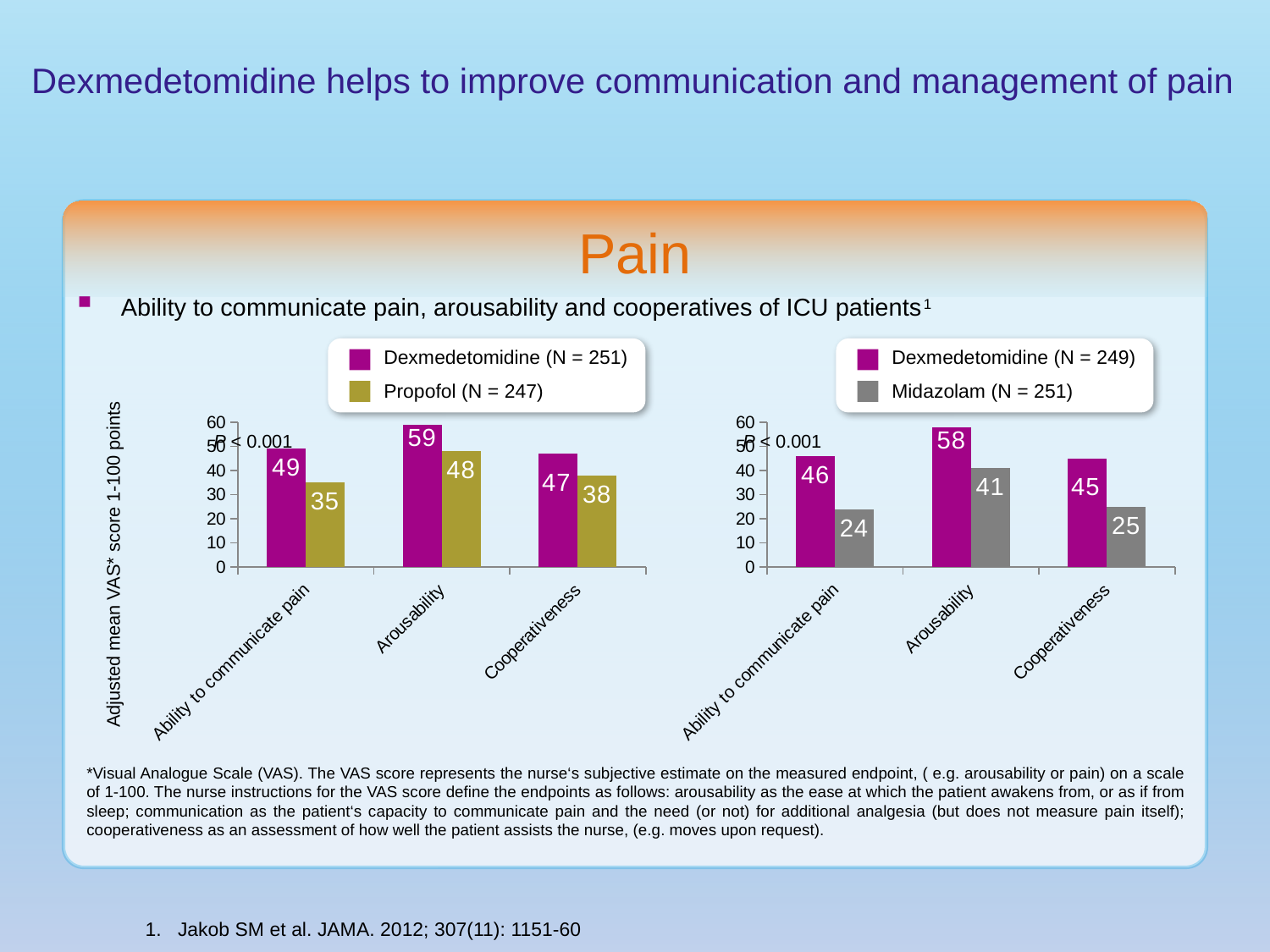

# Dexmedetomidine helps to improve communication and management of pain
Pain
Ability to communicate pain, arousability and cooperatives of ICU patients1

Dexmedetomidine (N = 251)
Propofol (N = 247)

Dexmedetomidine (N = 249)
Midazolam (N = 251)

### Chart

| Category | Series 1 | Series 2 |
|---|---|---|
| Ability to communicate pain | 49.0 | 35.0 |
| Arousability | 59.0 | 48.0 |
| Cooperativeness | 47.0 | 38.0 |

### Chart

| Category | Series 1 | Series 2 |
|---|---|---|
| Ability to communicate pain | 46.0 | 24.0 |
| Arousability | 58.0 | 41.0 |
| Cooperativeness | 45.0 | 25.0 |
P < 0.001
P < 0.001
Adjusted mean VAS* score 1-100 points
*Visual Analogue Scale (VAS). The VAS score represents the nurse‘s subjective estimate on the measured endpoint, ( e.g. arousability or pain) on a scale of 1-100. The nurse instructions for the VAS score define the endpoints as follows: arousability as the ease at which the patient awakens from, or as if from sleep; communication as the patient‘s capacity to communicate pain and the need (or not) for additional analgesia (but does not measure pain itself); cooperativeness as an assessment of how well the patient assists the nurse, (e.g. moves upon request).
Jakob SM et al. JAMA. 2012; 307(11): 1151-60